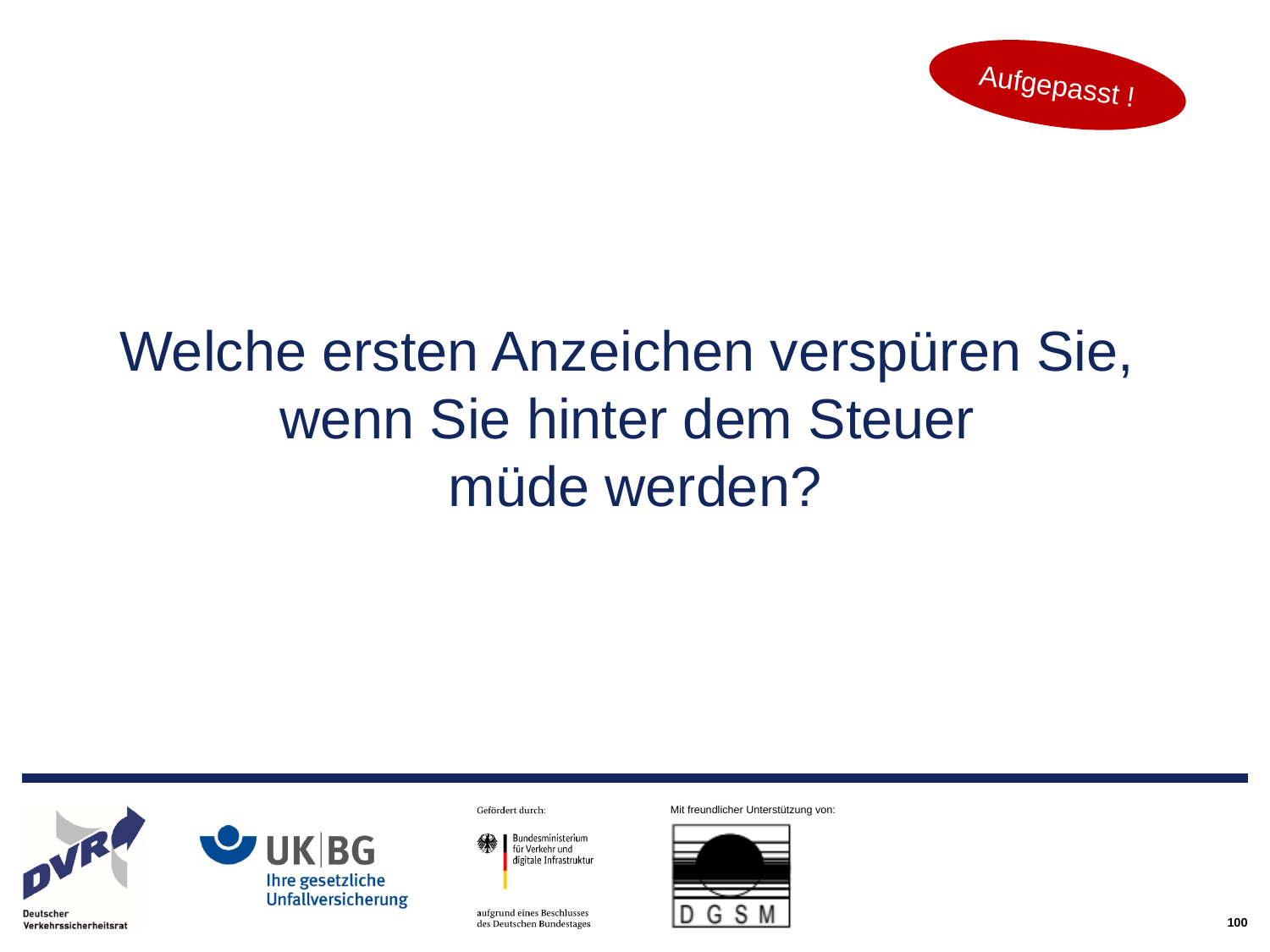

Aufgepasst !

Welche ersten Anzeichen verspüren Sie,
wenn Sie hinter dem Steuer
müde werden?
100